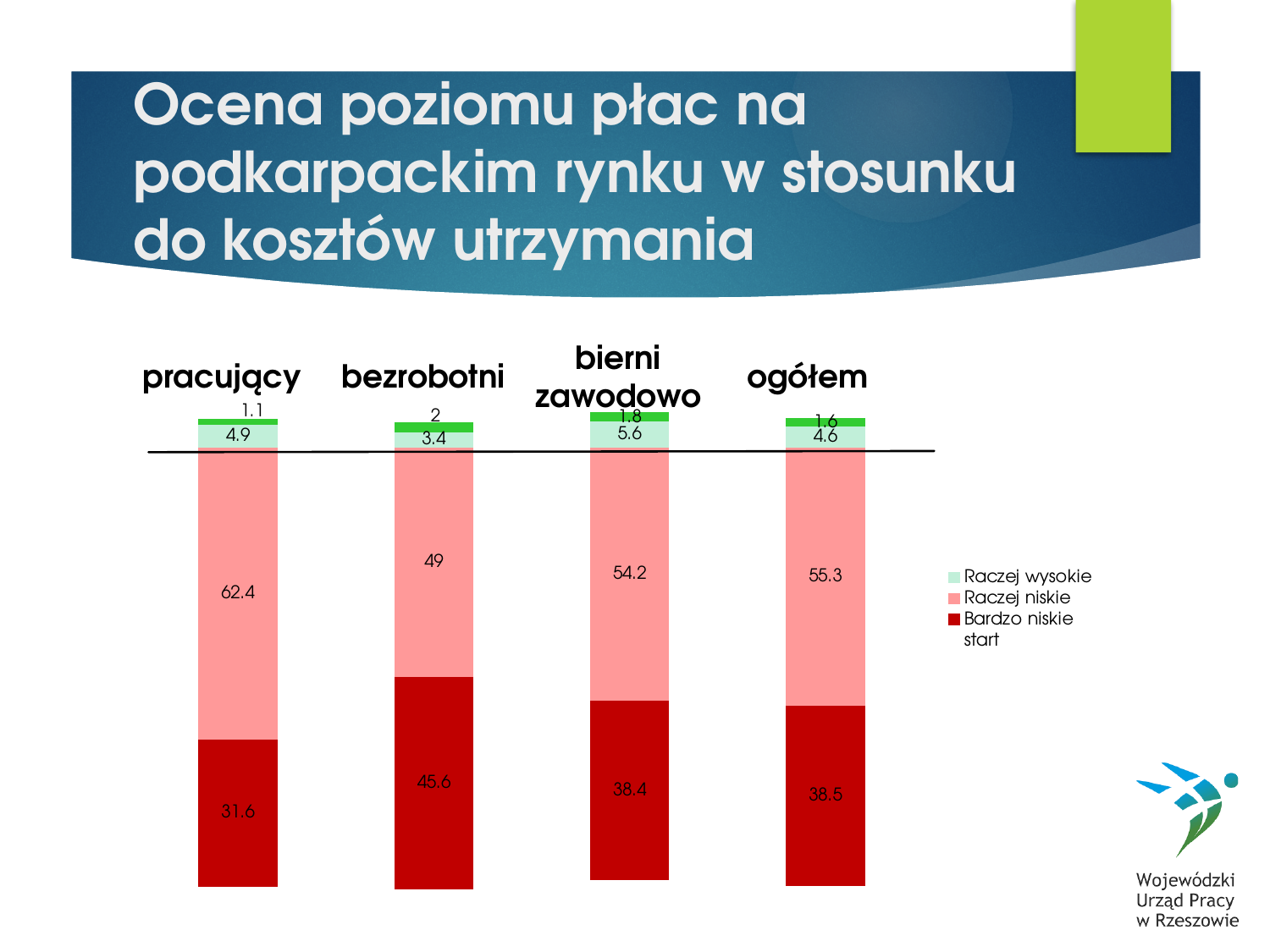

# Ocena poziomu płac na podkarpackim rynku w stosunku do kosztów utrzymania

### Chart

| Category | start | Bardzo niskie | Raczej niskie | Raczej wysokie | Bardzo wysokie |
|---|---|---|---|---|---|
bierni zawodowo
pracujący
bezrobotni
ogółem